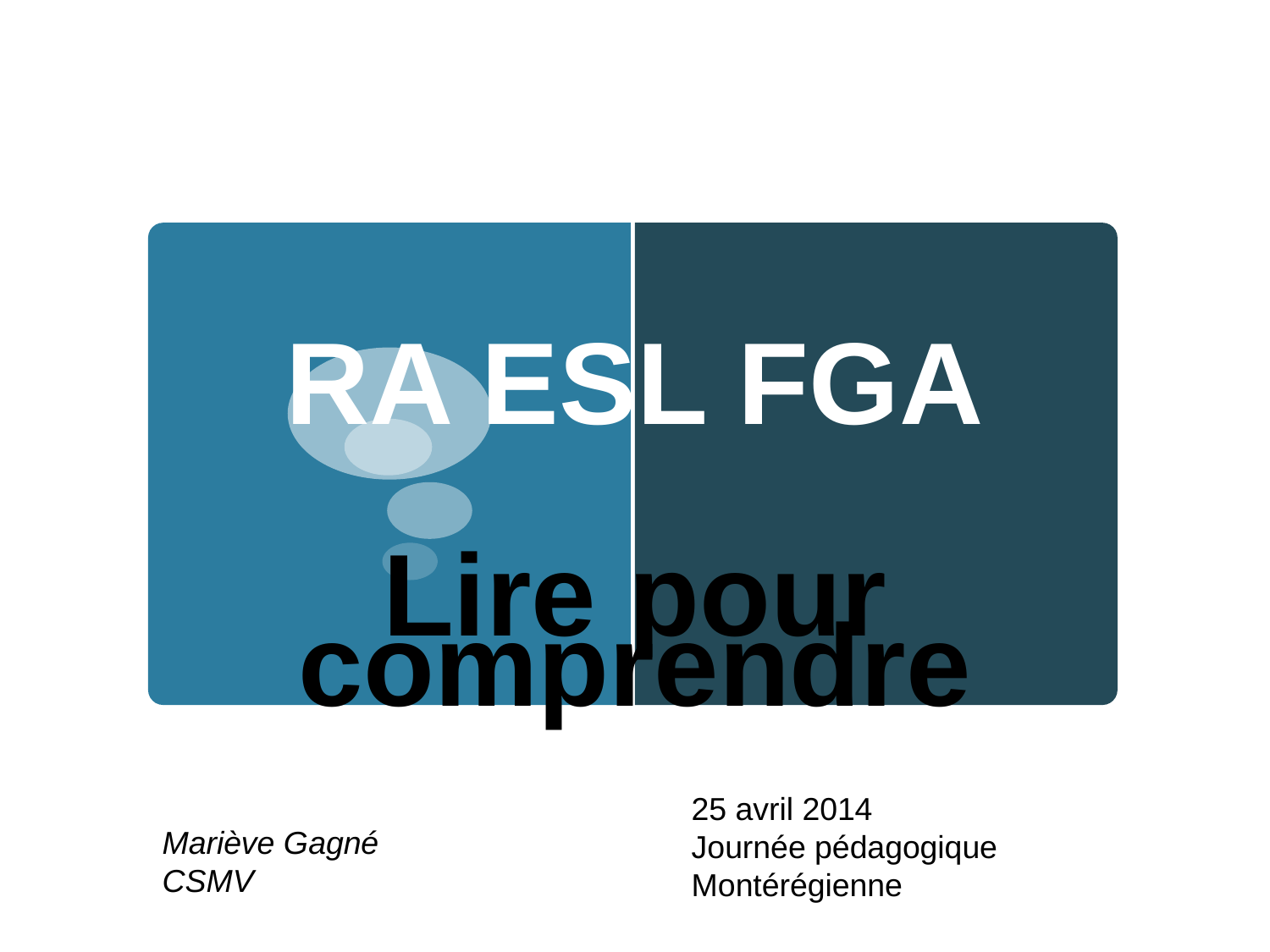

# RA ESL FGA Lire pour comprendre
3 février 2014
25 avril 2014
Journée pédagogique Montérégienne
Mariève Gagné
CSMV